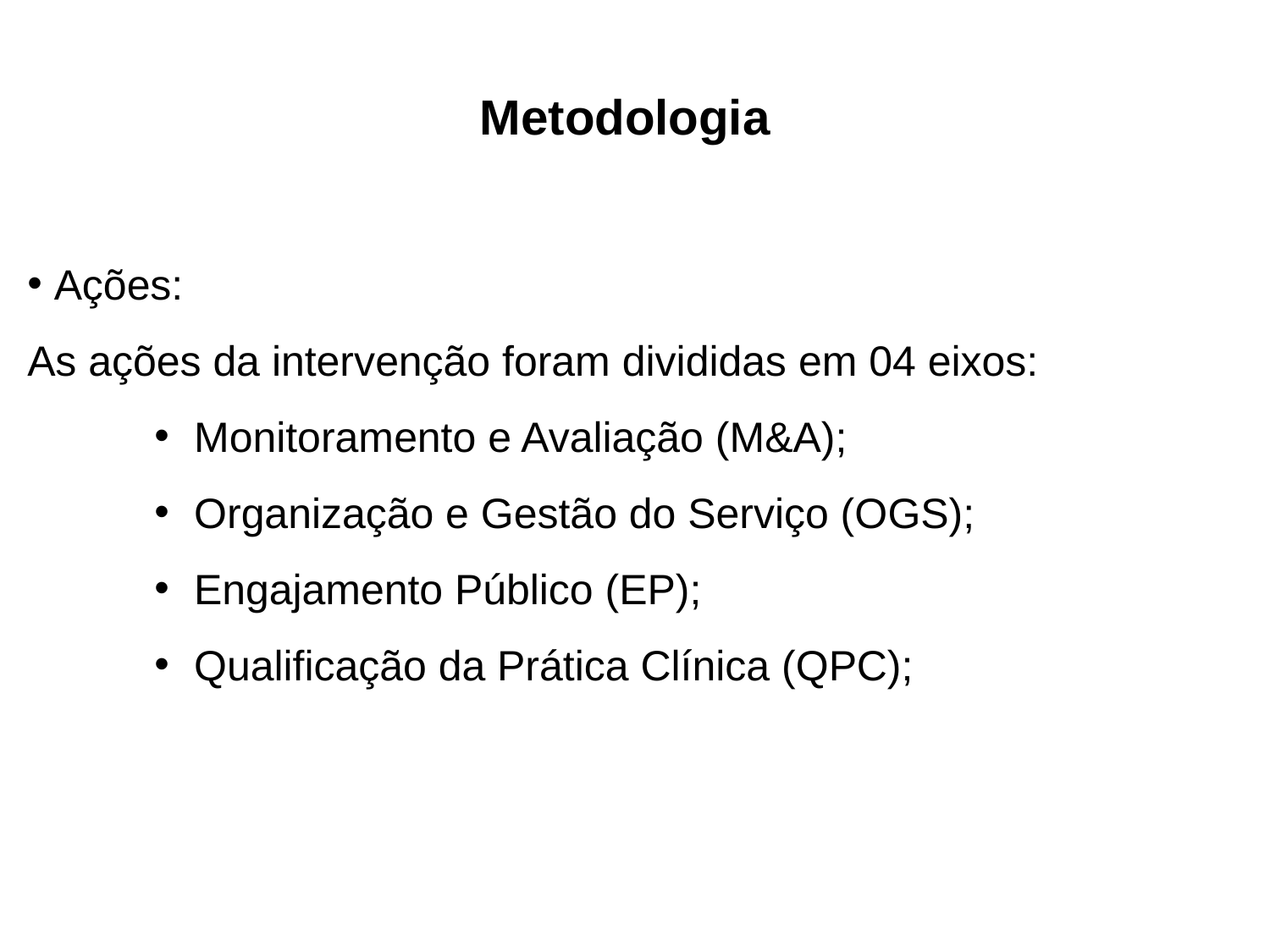

Metodologia
 Ações:
As ações da intervenção foram divididas em 04 eixos:
Monitoramento e Avaliação (M&A);
Organização e Gestão do Serviço (OGS);
Engajamento Público (EP);
Qualificação da Prática Clínica (QPC);